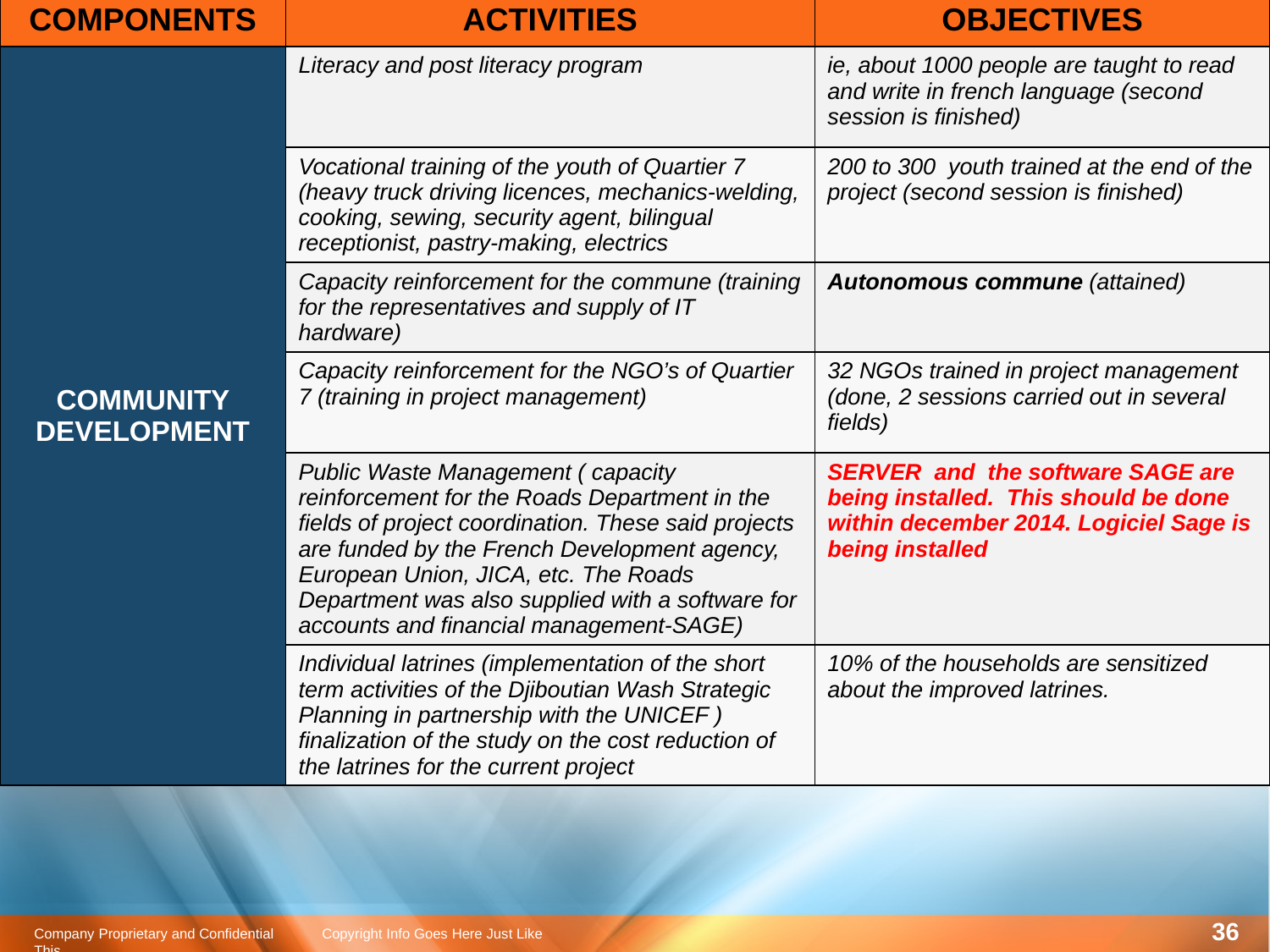

| COMPONENTS | ACTIVITIES | OBJECTIVES |
| --- | --- | --- |
| COMMUNITY DEVELOPMENT | Literacy and post literacy program | ie, about 1000 people are taught to read and write in french language (second session is finished) |
|  | Vocational training of the youth of Quartier 7 (heavy truck driving licences, mechanics-welding, cooking, sewing, security agent, bilingual receptionist, pastry-making, electrics | 200 to 300 youth trained at the end of the project (second session is finished) |
|  | Capacity reinforcement for the commune (training for the representatives and supply of IT hardware) | Autonomous commune (attained) |
|  | Capacity reinforcement for the NGO’s of Quartier 7 (training in project management) | 32 NGOs trained in project management (done, 2 sessions carried out in several fields) |
|  | Public Waste Management ( capacity reinforcement for the Roads Department in the fields of project coordination. These said projects are funded by the French Development agency, European Union, JICA, etc. The Roads Department was also supplied with a software for accounts and financial management-SAGE) | SERVER and the software SAGE are being installed. This should be done within december 2014. Logiciel Sage is being installed |
|  | Individual latrines (implementation of the short term activities of the Djiboutian Wash Strategic Planning in partnership with the UNICEF ) finalization of the study on the cost reduction of the latrines for the current project | 10% of the households are sensitized about the improved latrines. |